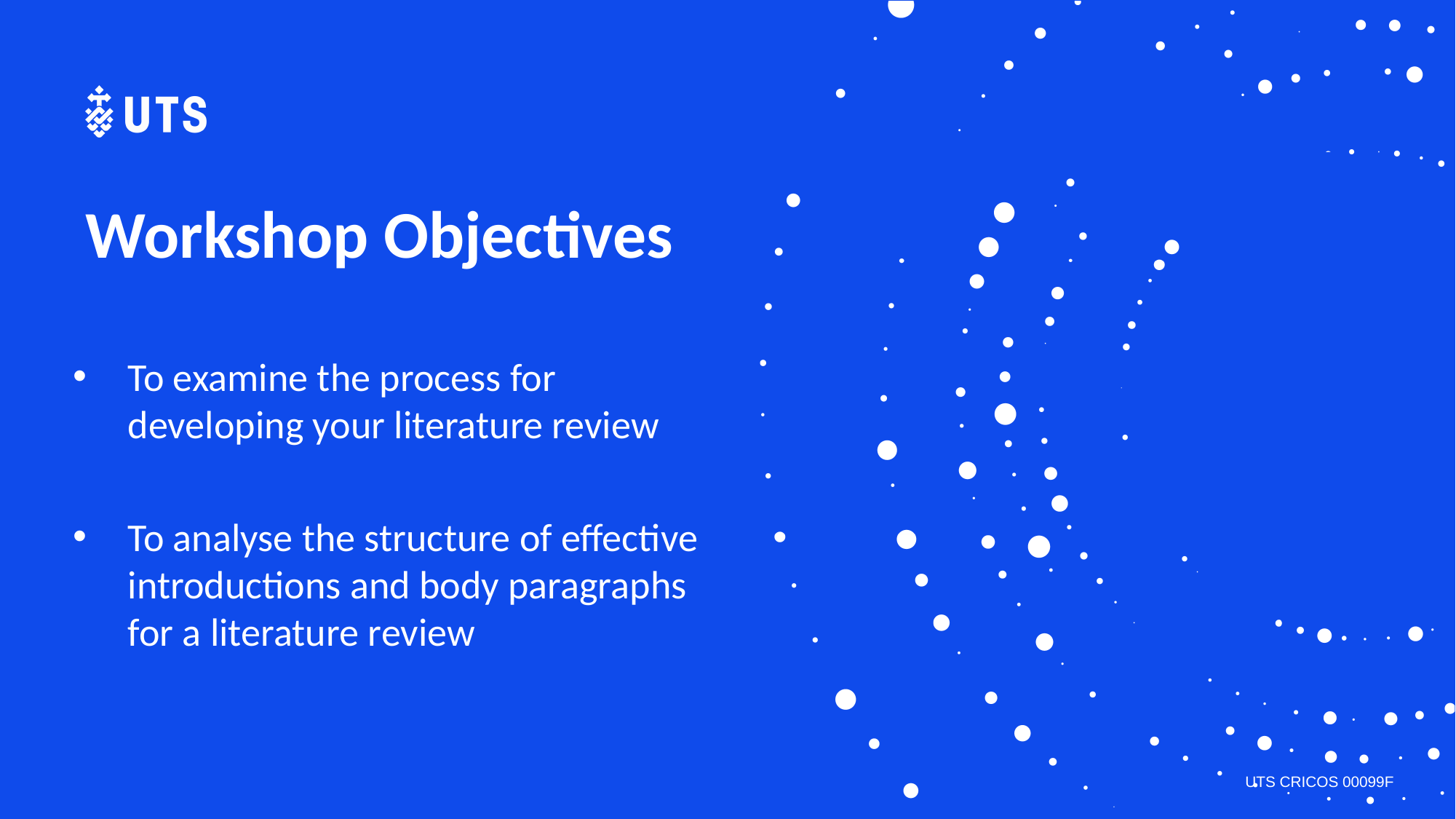

# Workshop Objectives
To examine the process for developing your literature review

To analyse the structure of effective introductions and body paragraphs for a literature review